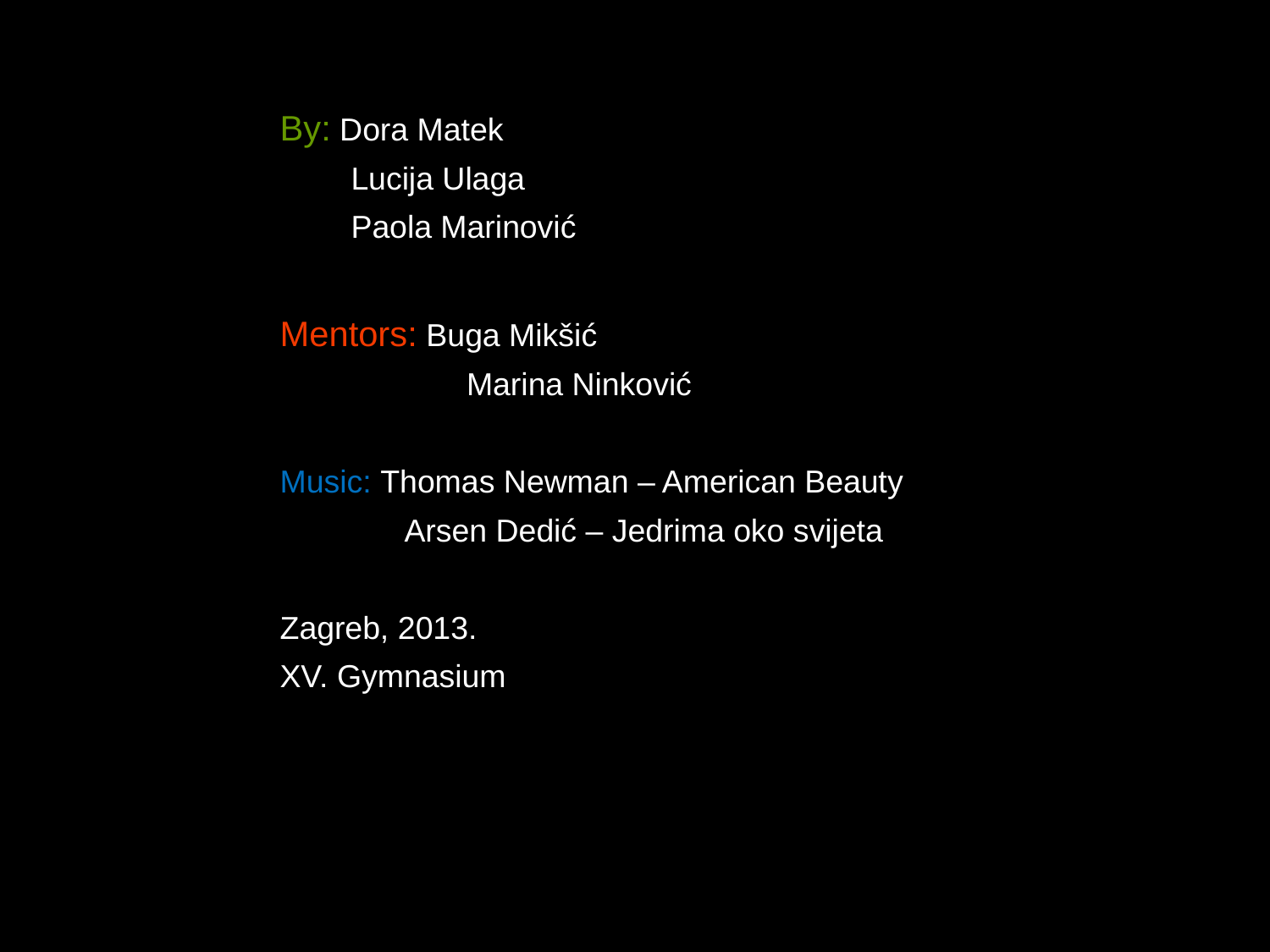

By: Dora Matek
        Lucija Ulaga
        Paola Marinović

Mentors: Buga Mikšić
                     Marina Ninković

Music: Thomas Newman – American Beauty
              Arsen Dedić – Jedrima oko svijeta

Zagreb, 2013.
XV. Gymnasium